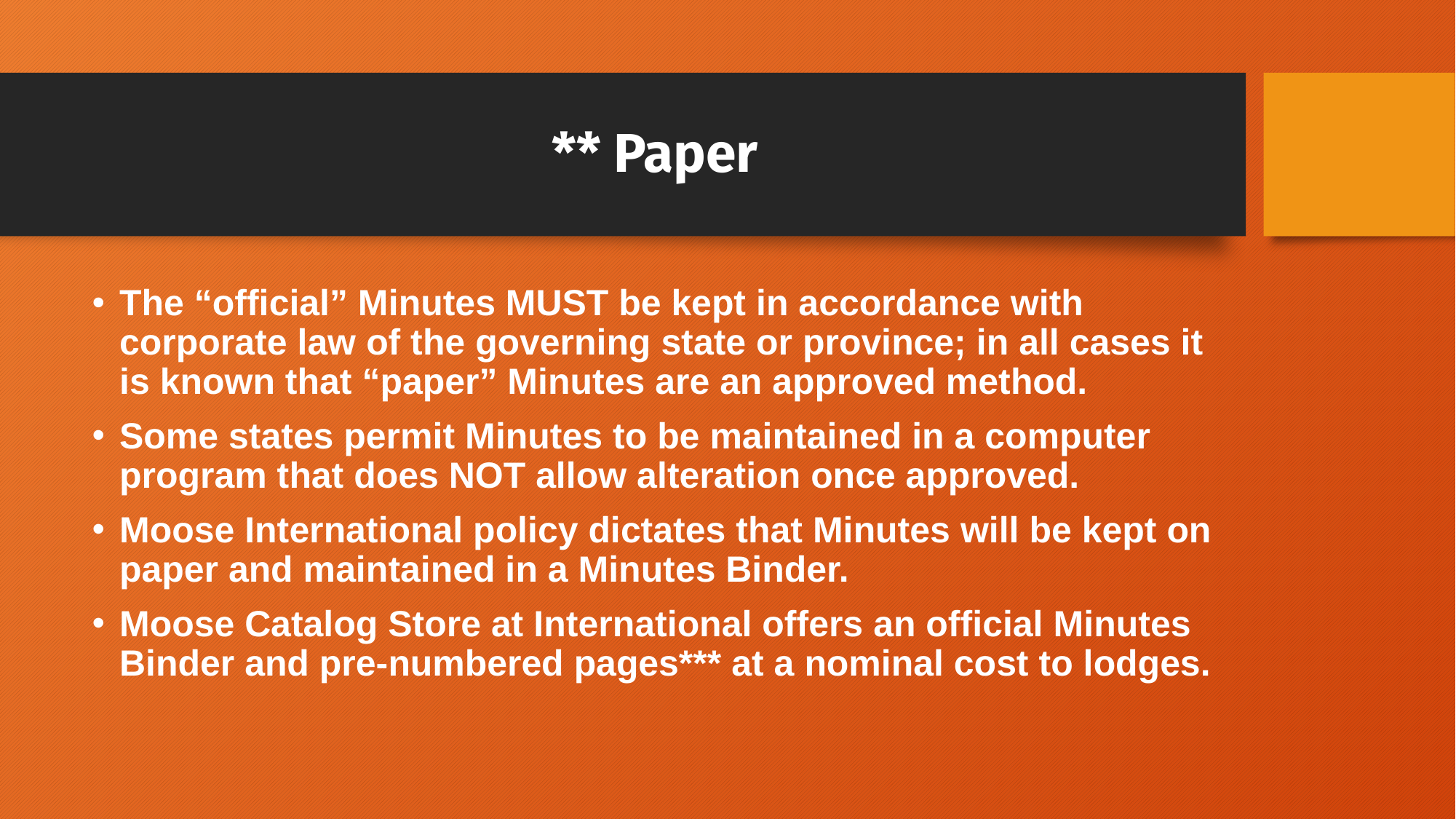

# ** Paper
The “official” Minutes MUST be kept in accordance with corporate law of the governing state or province; in all cases it is known that “paper” Minutes are an approved method.
Some states permit Minutes to be maintained in a computer program that does NOT allow alteration once approved.
Moose International policy dictates that Minutes will be kept on paper and maintained in a Minutes Binder.
Moose Catalog Store at International offers an official Minutes Binder and pre-numbered pages*** at a nominal cost to lodges.